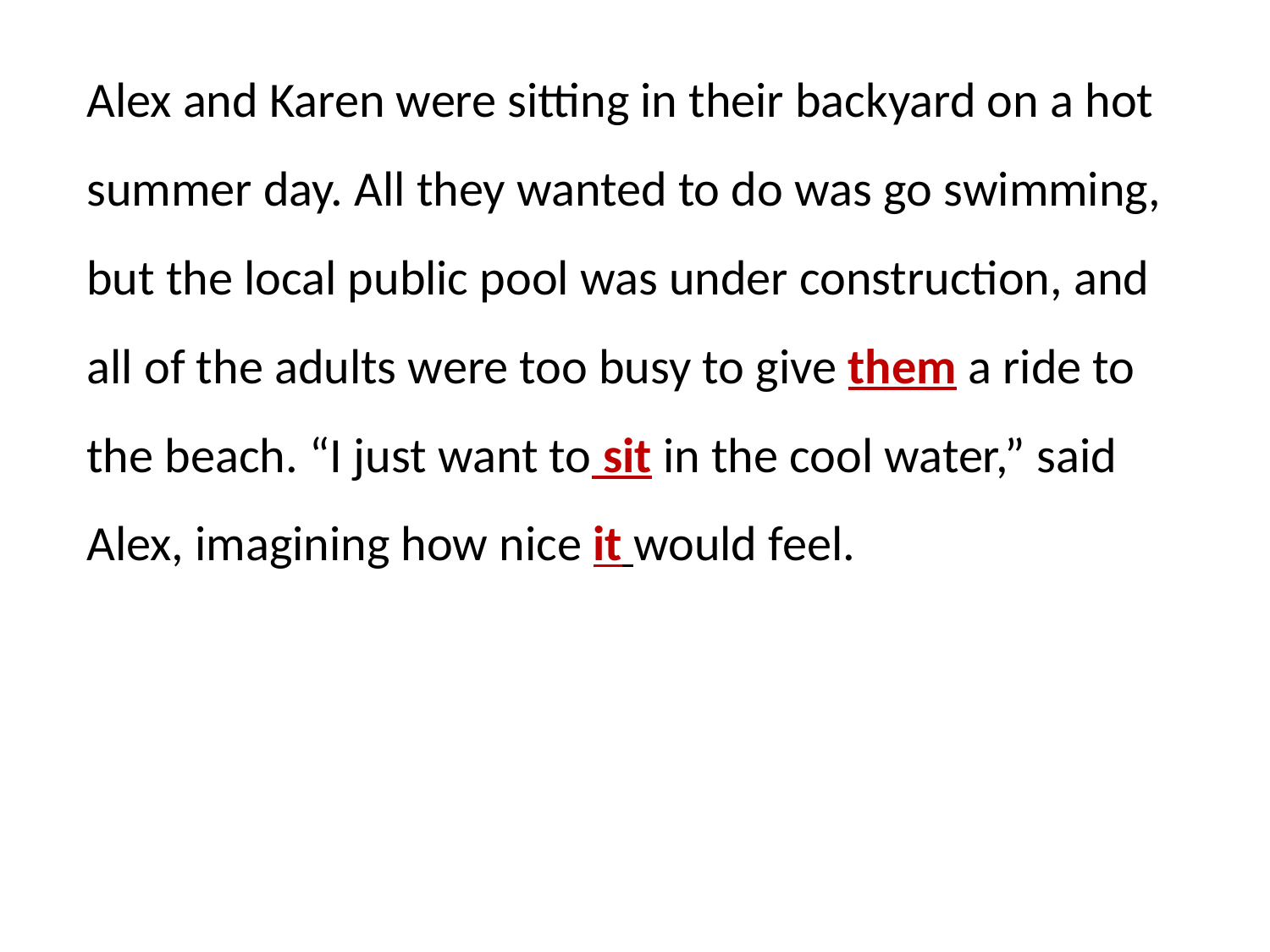

Alex and Karen were sitting in their backyard on a hot summer day. All they wanted to do was go swimming, but the local public pool was under construction, and all of the adults were too busy to give them a ride to the beach. “I just want to sit in the cool water,” said Alex, imagining how nice it would feel.